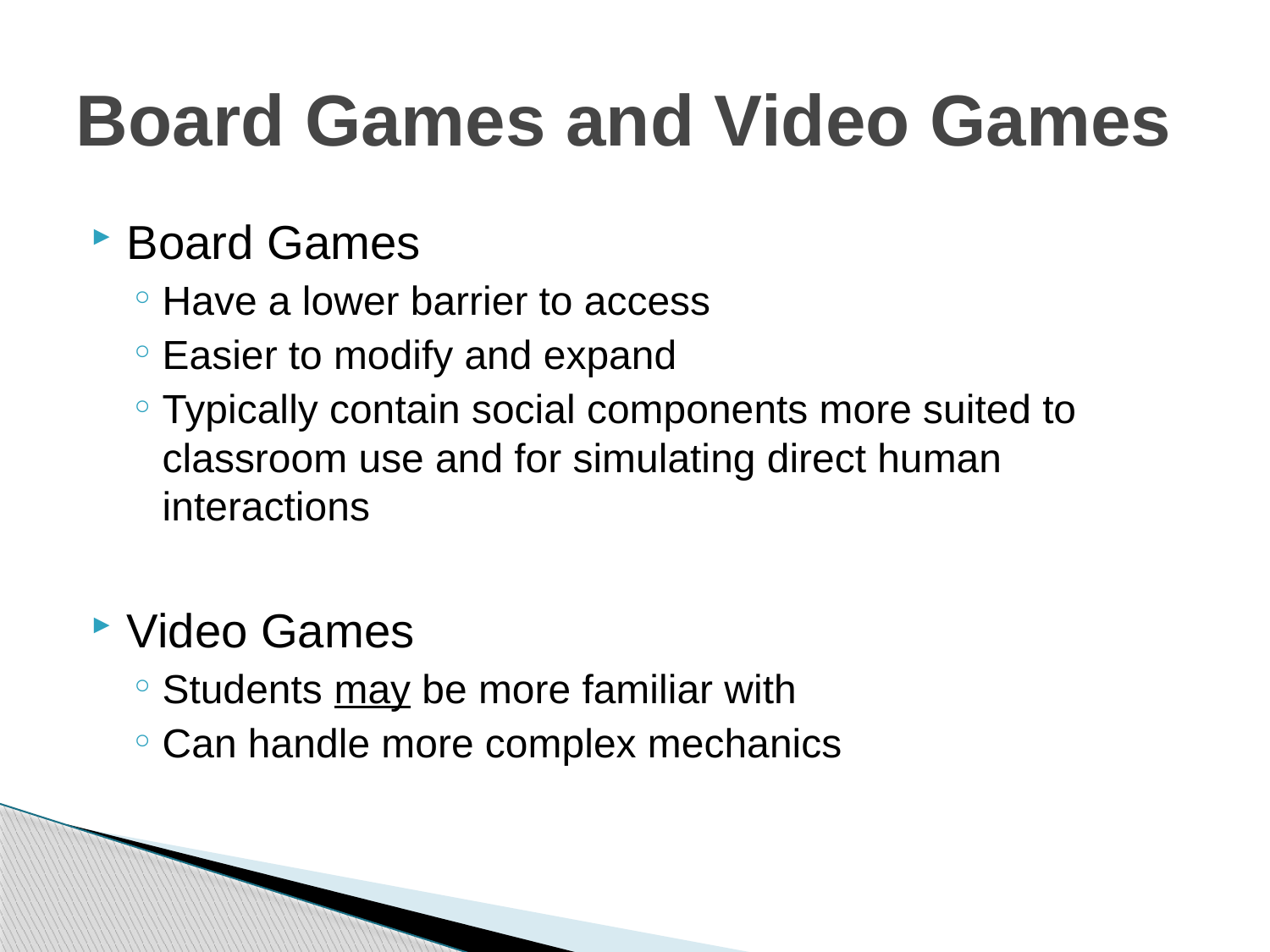

# Board Games and Video Games
Board Games
Have a lower barrier to access
Easier to modify and expand
Typically contain social components more suited to classroom use and for simulating direct human interactions

Video Games
Students may be more familiar with
Can handle more complex mechanics